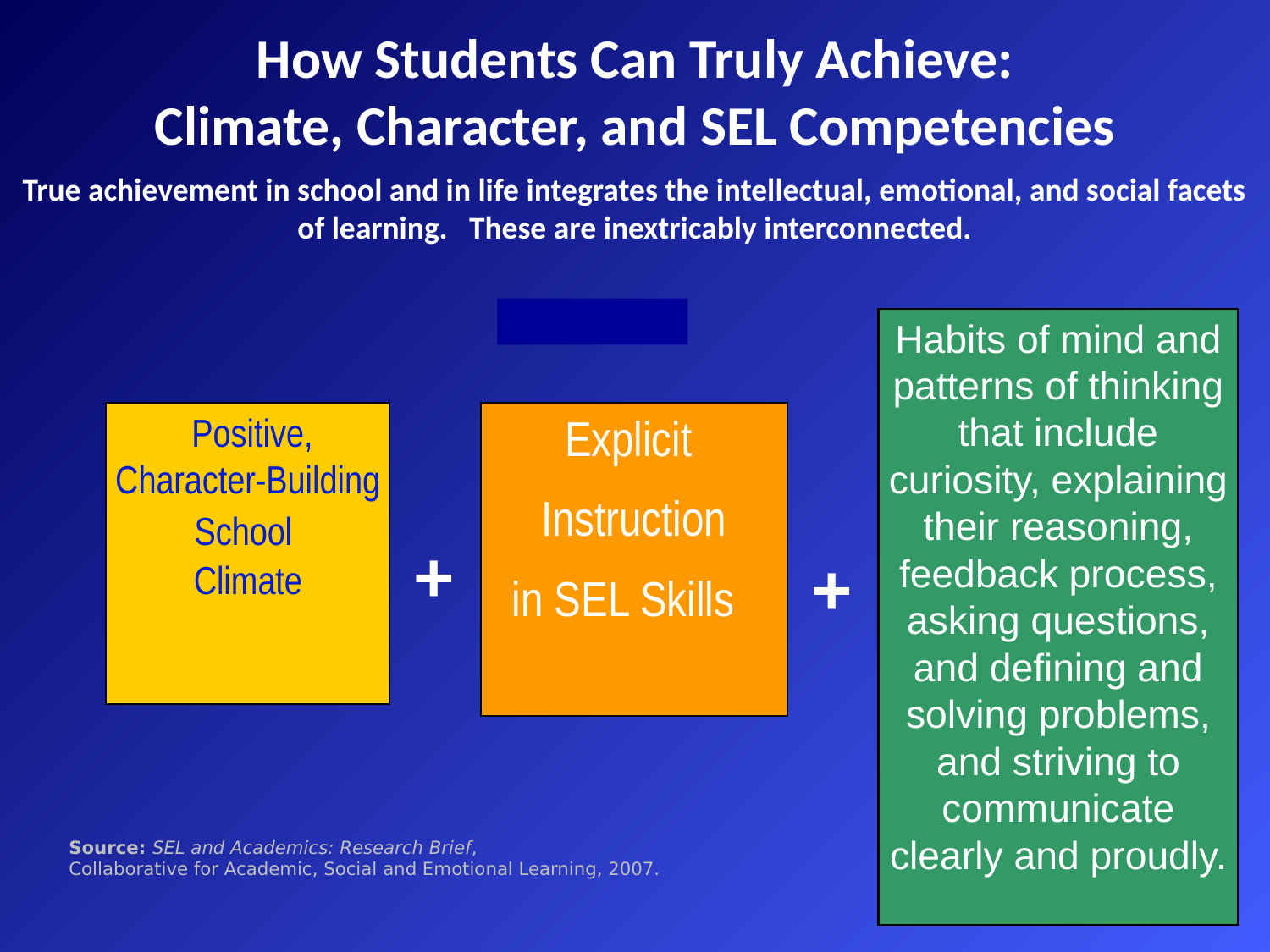

How Students Can Truly Achieve:
Climate, Character, and SEL Competencies
True achievement in school and in life integrates the intellectual, emotional, and social facets of learning.   These are inextricably interconnected.

Habits of mind and patterns of thinking that include curiosity, explaining their reasoning, feedback process, asking questions, and defining and solving problems, and striving to communicate clearly and proudly.

Explicit
Instruction
in SEL Skills

 Positive, Character-Building
School
Climate
+
+
Source: SEL and Academics: Research Brief,
Collaborative for Academic, Social and Emotional Learning, 2007.